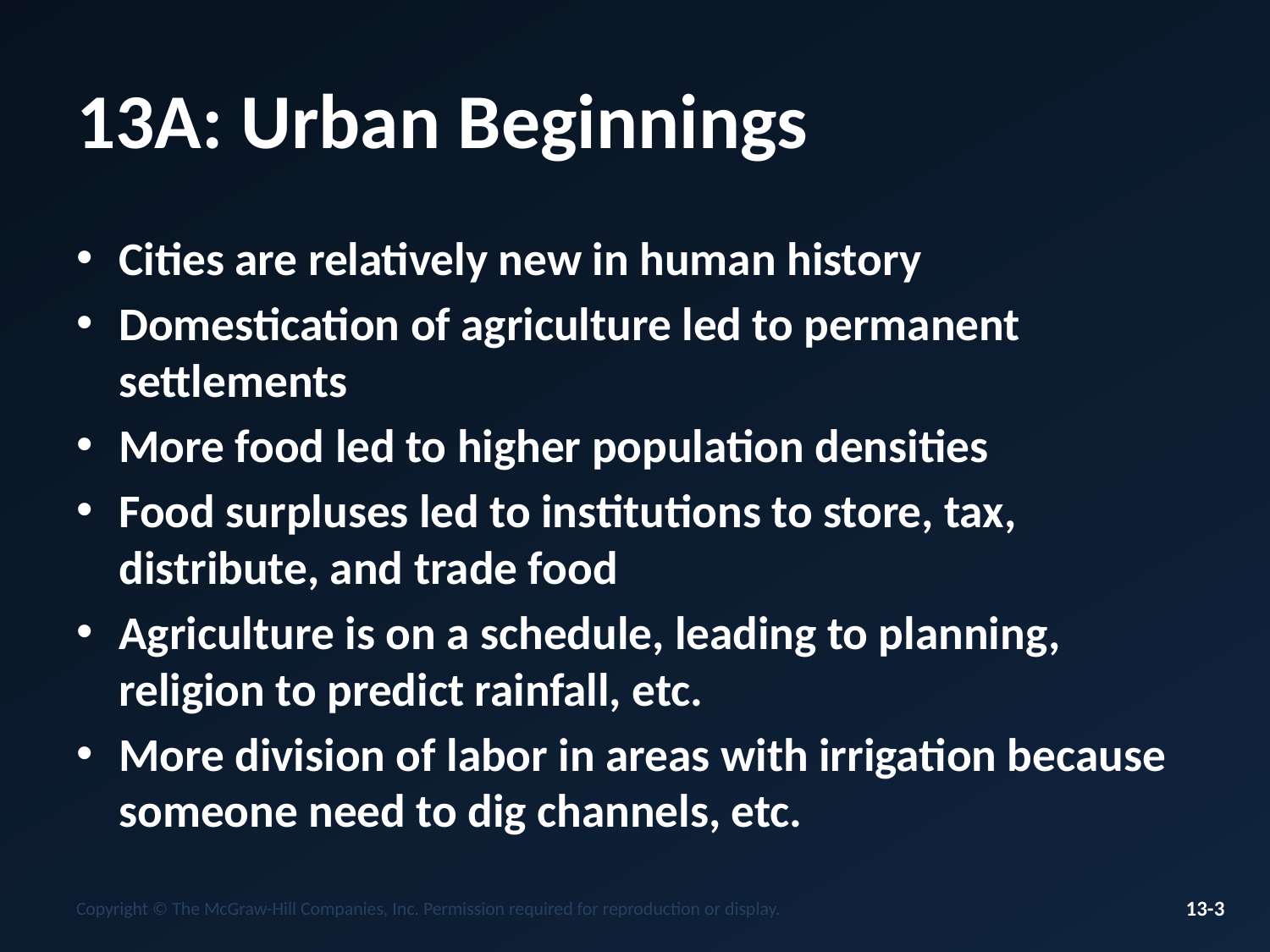

# 13A: Urban Beginnings
Cities are relatively new in human history
Domestication of agriculture led to permanent settlements
More food led to higher population densities
Food surpluses led to institutions to store, tax, distribute, and trade food
Agriculture is on a schedule, leading to planning, religion to predict rainfall, etc.
More division of labor in areas with irrigation because someone need to dig channels, etc.

Copyright © The McGraw-Hill Companies, Inc. Permission required for reproduction or display.
13-3